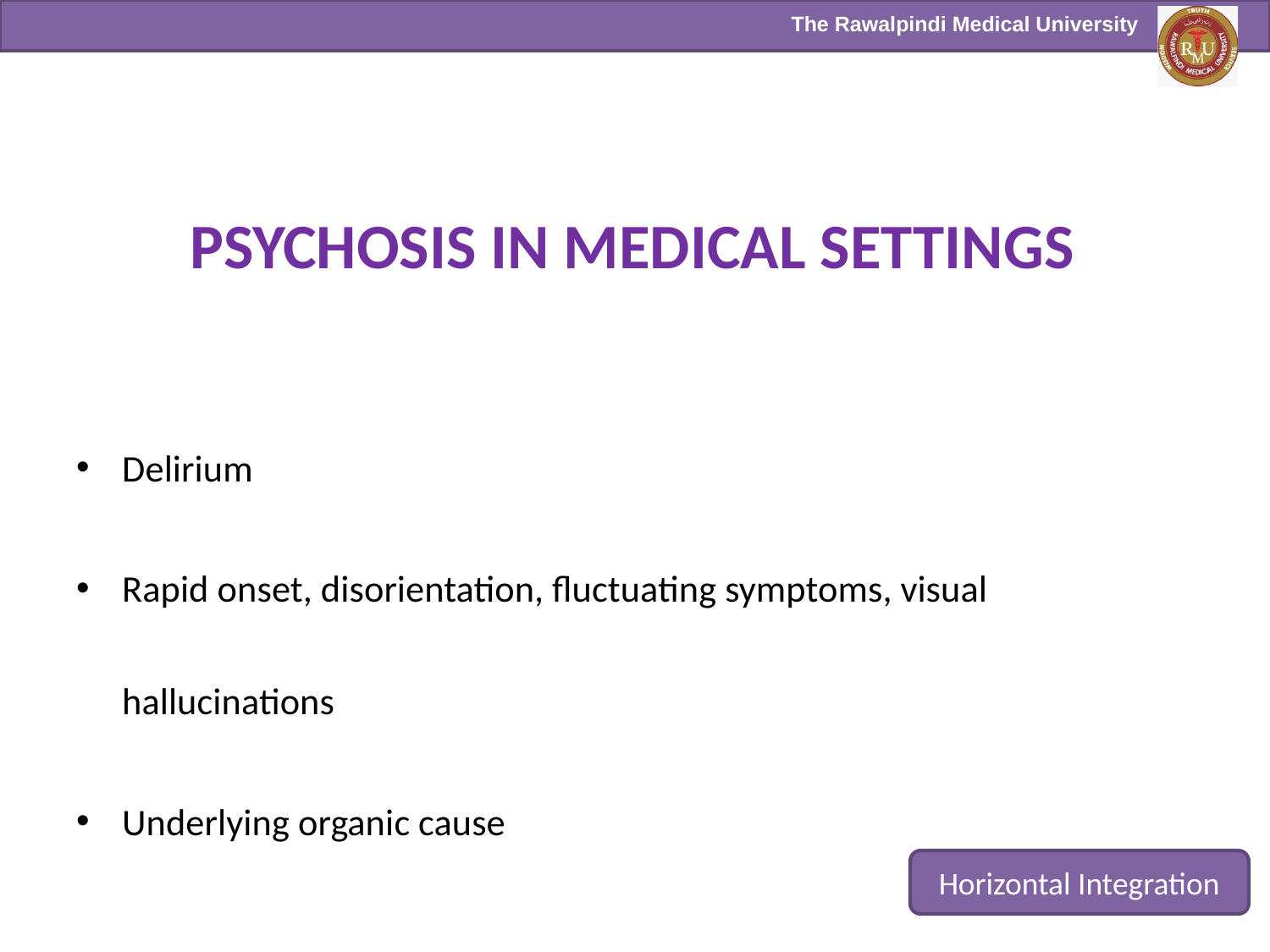

# PSYCHOSIS IN MEDICAL SETTINGS
Delirium
Rapid onset, disorientation, fluctuating symptoms, visual hallucinations
Underlying organic cause
Horizontal Integration